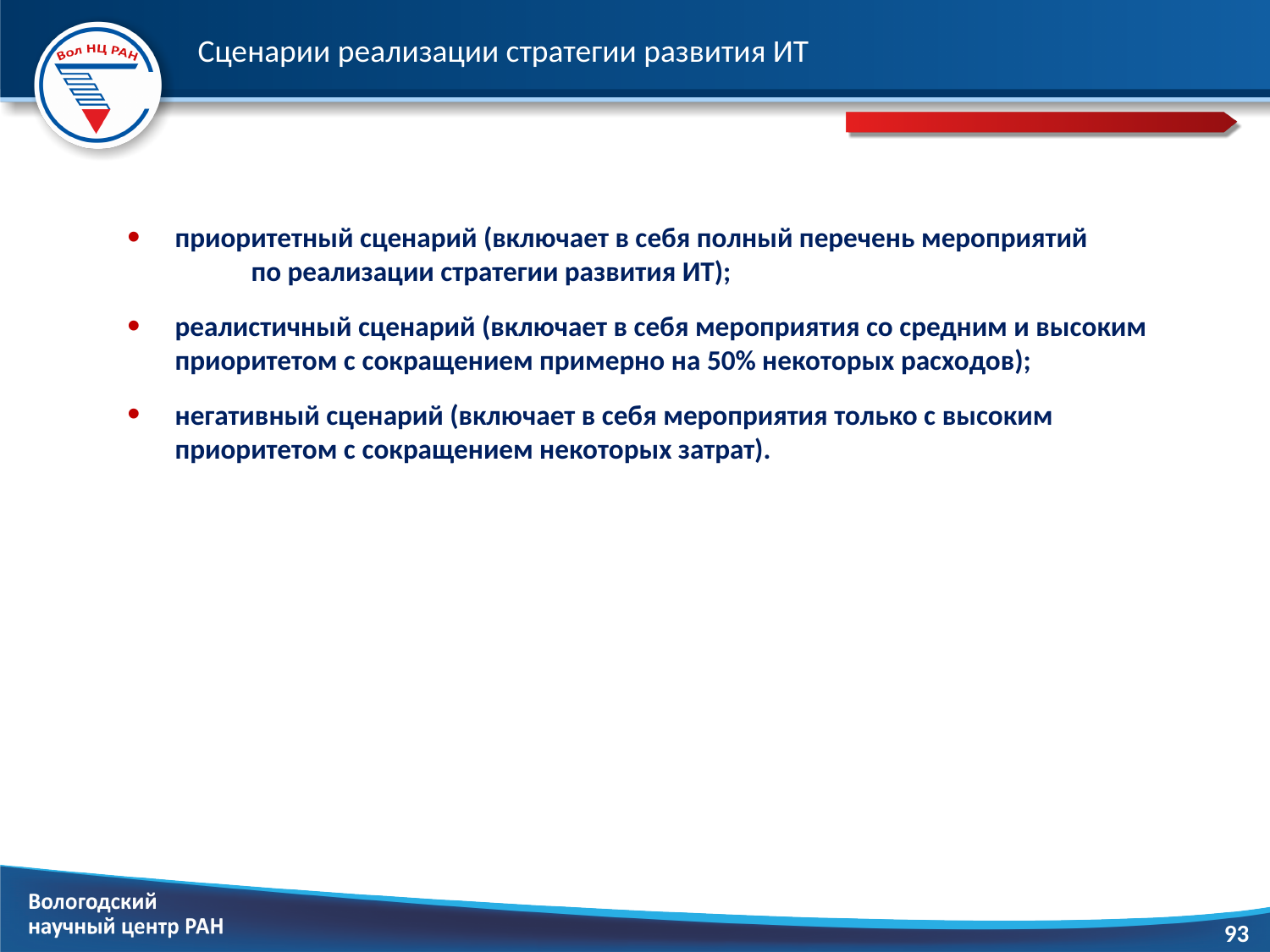

# Сценарии реализации стратегии развития ИТ
приоритетный сценарий (включает в себя полный перечень мероприятий                              по реализации стратегии развития ИТ);
реалистичный сценарий (включает в себя мероприятия со средним и высоким приоритетом с сокращением примерно на 50% некоторых расходов);
негативный сценарий (включает в себя мероприятия только с высоким приоритетом с сокращением некоторых затрат).
93